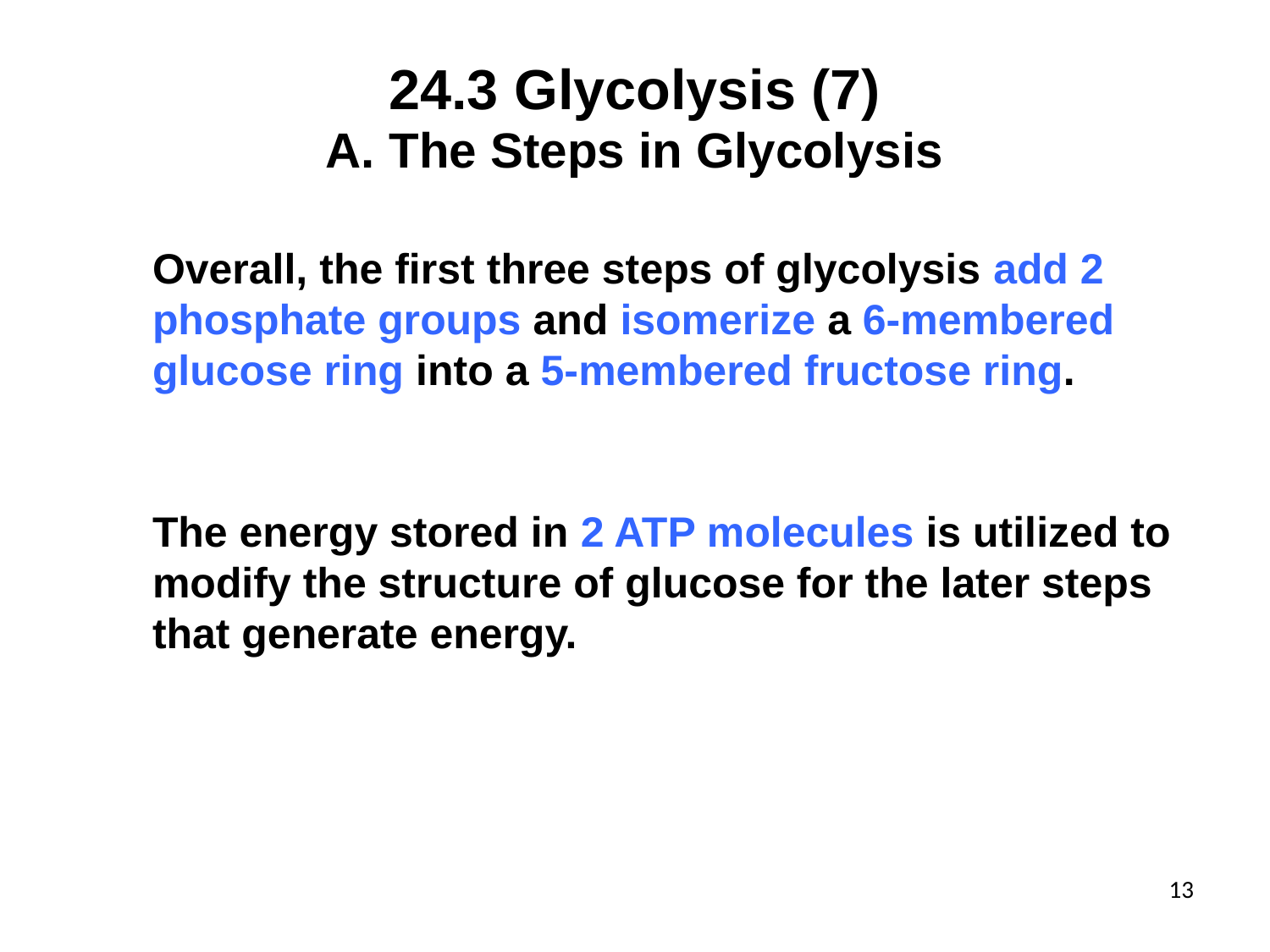

# 24.3 Glycolysis (7)
The Steps in Glycolysis
Overall, the first three steps of glycolysis add 2 phosphate groups and isomerize a 6-membered glucose ring into a 5-membered fructose ring.
The energy stored in 2 ATP molecules is utilized to modify the structure of glucose for the later steps that generate energy.